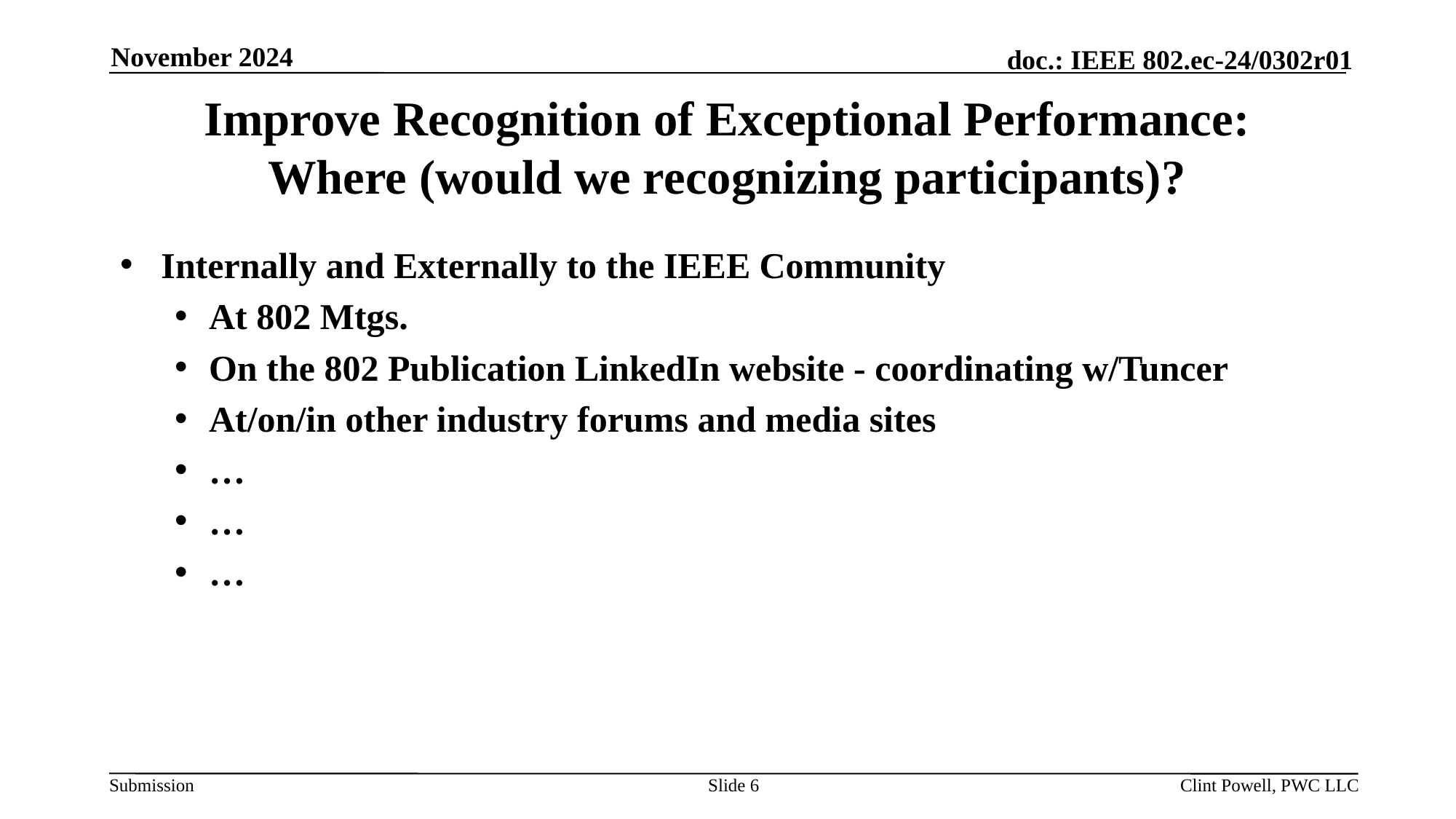

November 2024
# Improve Recognition of Exceptional Performance: Where (would we recognizing participants)?
Internally and Externally to the IEEE Community
At 802 Mtgs.
On the 802 Publication LinkedIn website - coordinating w/Tuncer
At/on/in other industry forums and media sites
…
…
…

Slide 6
Clint Powell, PWC LLC